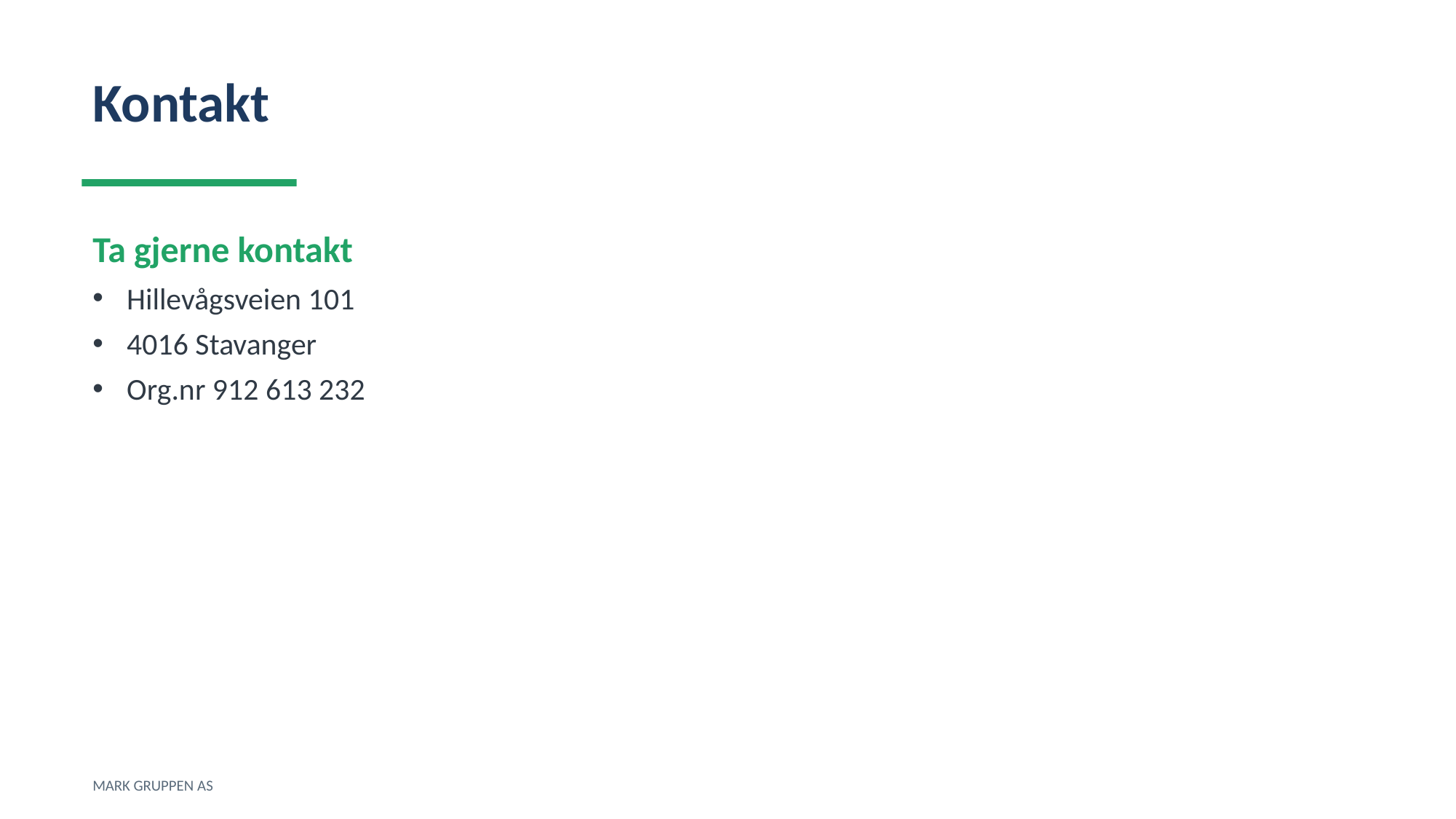

Kontakt

Ta gjerne kontakt
Hillevågsveien 101
4016 Stavanger
Org.nr 912 613 232
MARK GRUPPEN AS